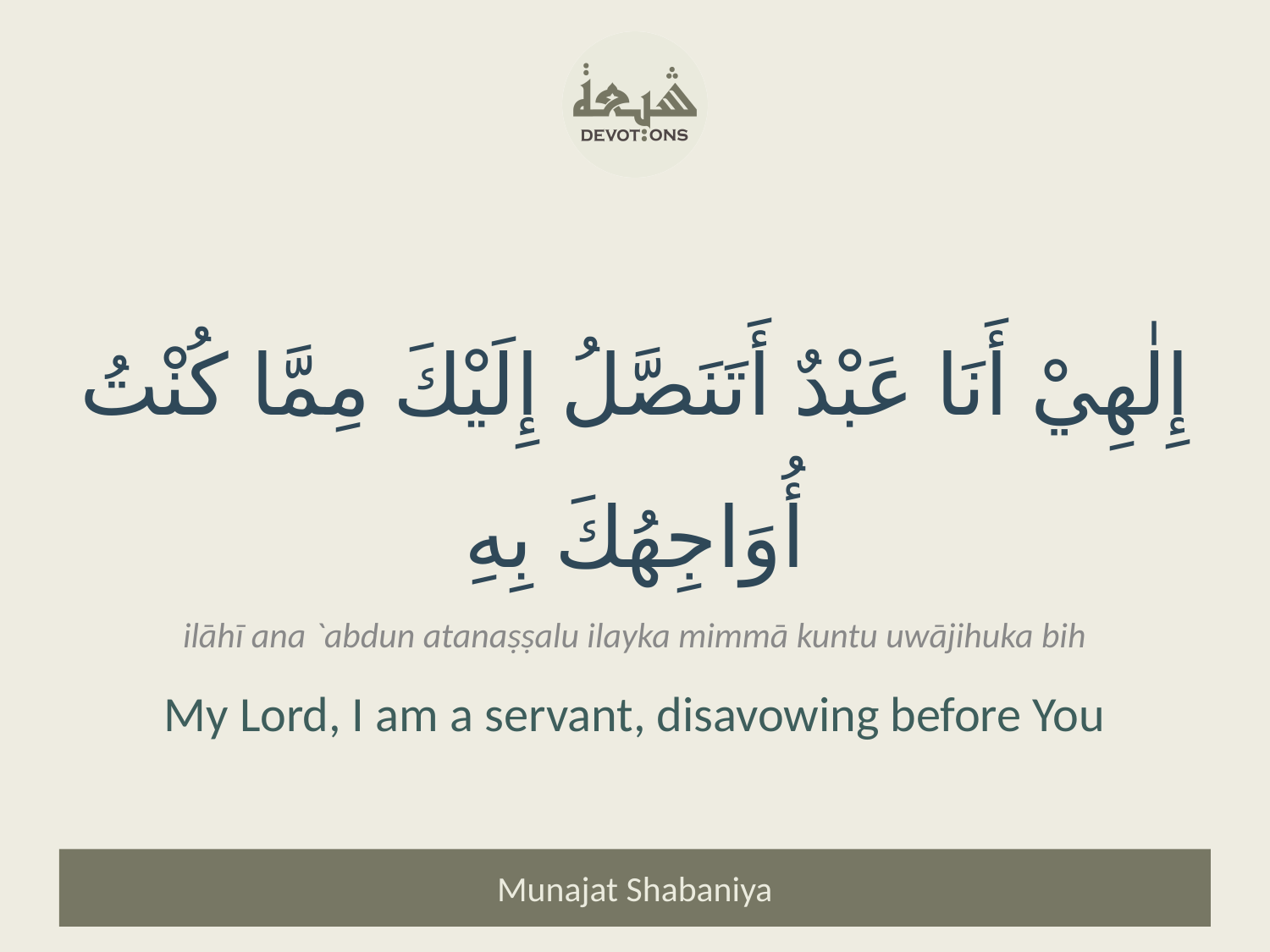

إِلٰهِيْ أَنَا عَبْدٌ أَتَنَصَّلُ إِلَيْكَ مِمَّا كُنْتُ أُوَاجِهُكَ بِهِ
ilāhī ana `abdun atanaṣṣalu ilayka mimmā kuntu uwājihuka bih
My Lord, I am a servant, disavowing before You
Munajat Shabaniya